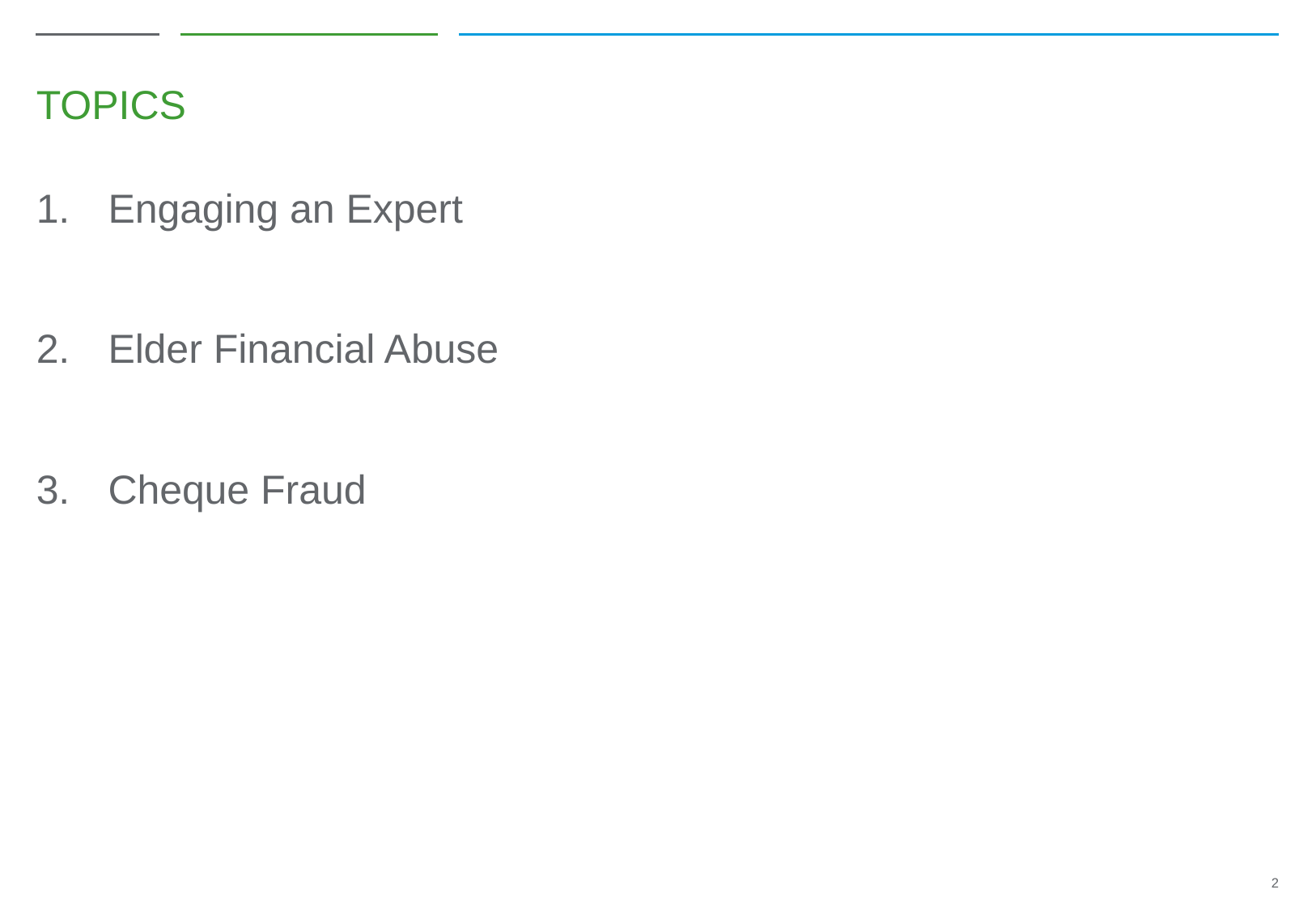

# Topics
Engaging an Expert

Elder Financial Abuse

Cheque Fraud

2